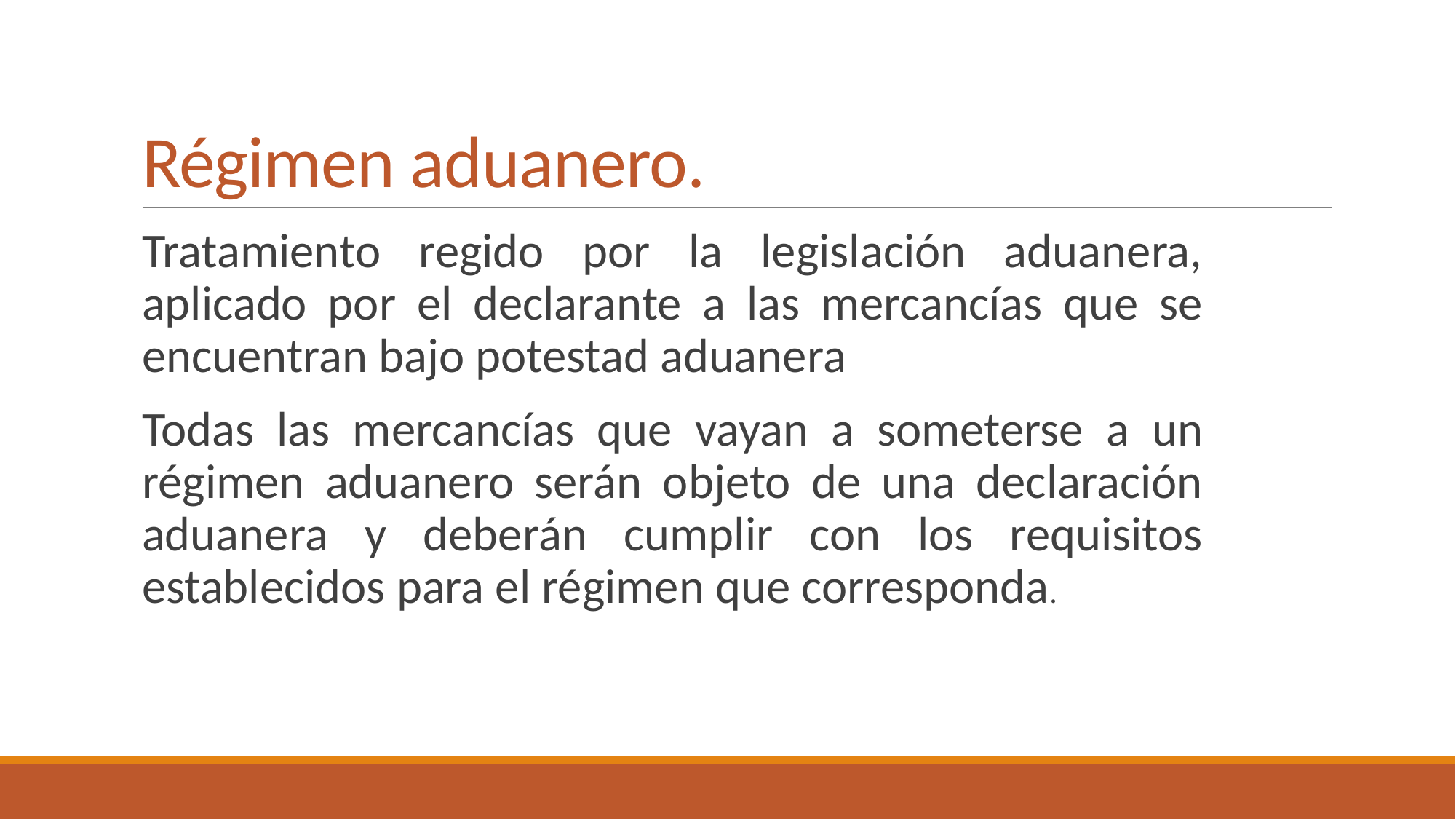

# Régimen aduanero.
Tratamiento regido por la legislación aduanera, aplicado por el declarante a las mercancías que se encuentran bajo potestad aduanera
Todas las mercancías que vayan a someterse a un régimen aduanero serán objeto de una declaración aduanera y deberán cumplir con los requisitos establecidos para el régimen que corresponda.